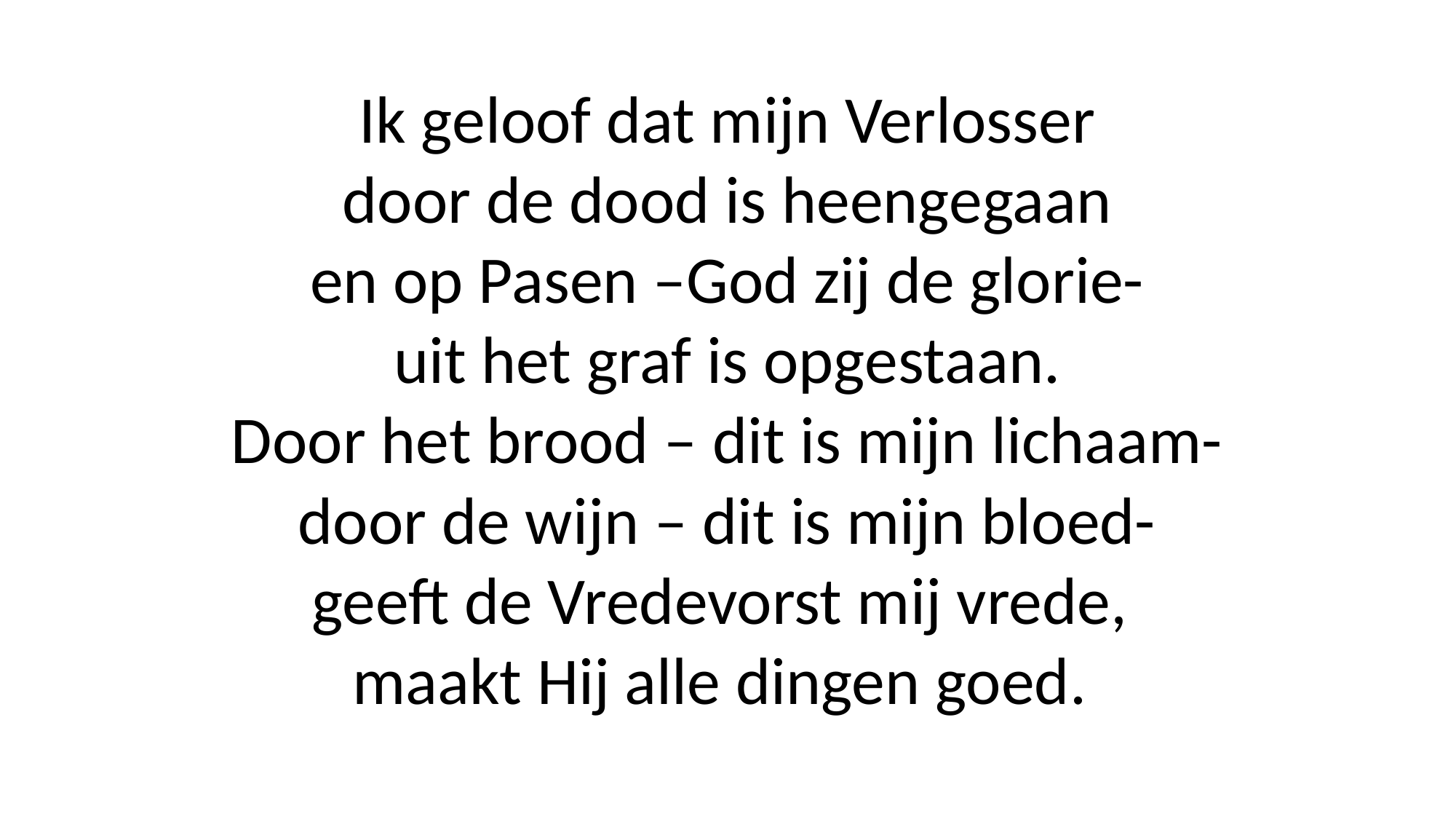

Ik geloof dat mijn Verlosser
door de dood is heengegaan
en op Pasen –God zij de glorie-
uit het graf is opgestaan.
Door het brood – dit is mijn lichaam-
door de wijn – dit is mijn bloed-
geeft de Vredevorst mij vrede, 
maakt Hij alle dingen goed.